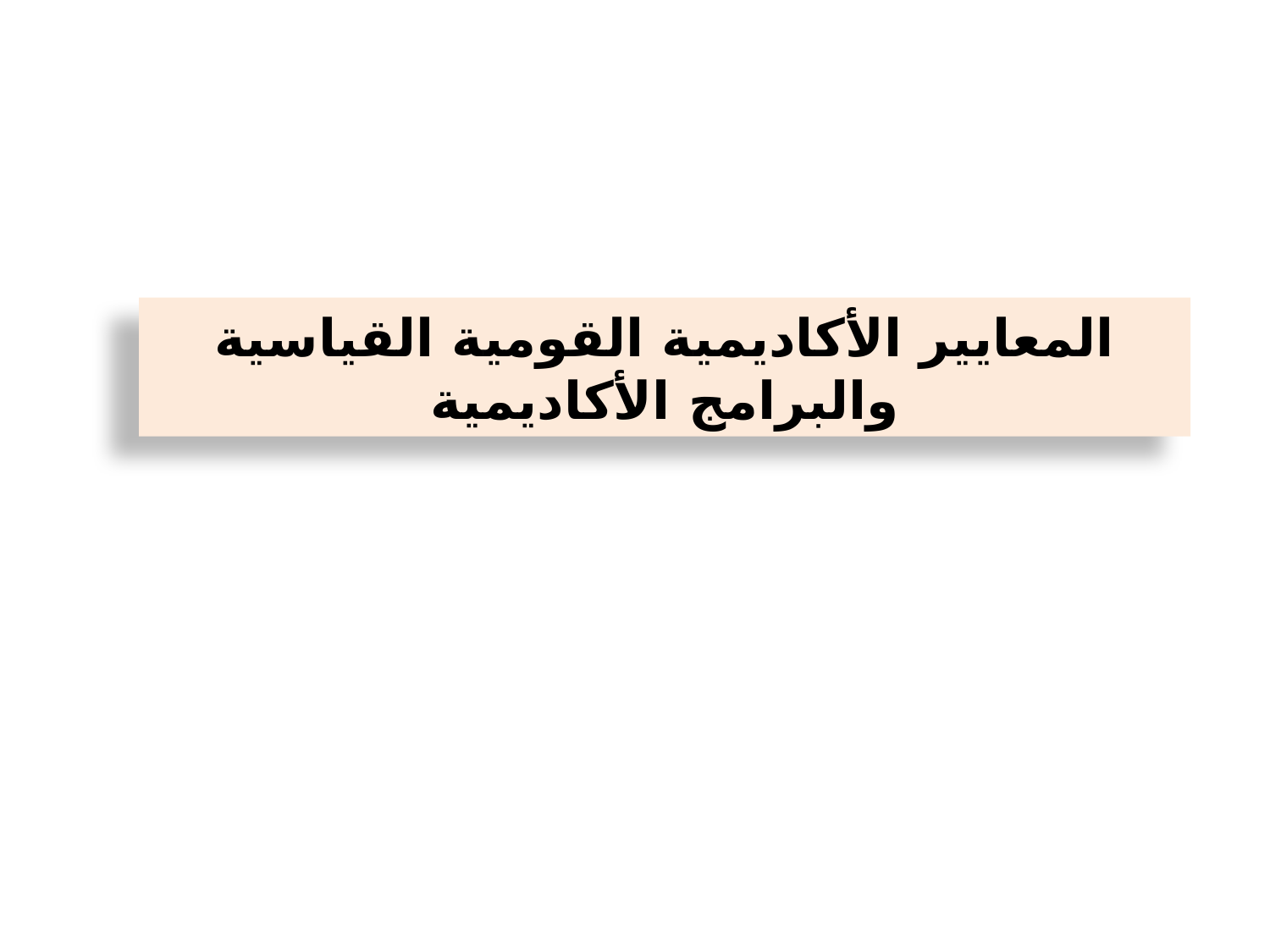

# المعايير الأكاديمية القومية القياسية والبرامج الأكاديمية